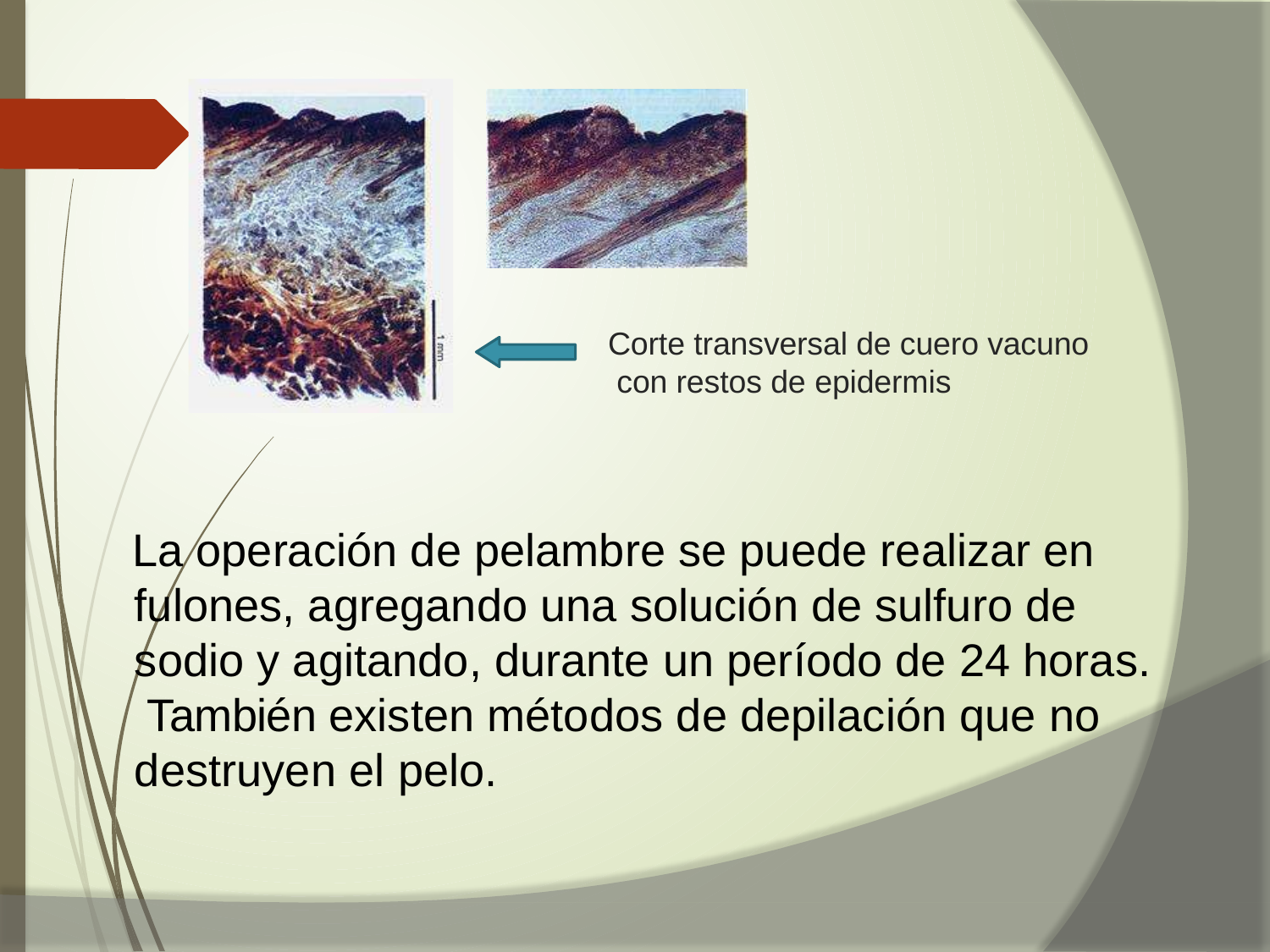

# Corte transversal de cuero vacuno  con restos de epidermis

La operación de pelambre se puede realizar en  fulones, agregando una solución de sulfuro de  sodio y agitando, durante un período de 24 horas.  También existen métodos de depilación que no  destruyen el pelo.